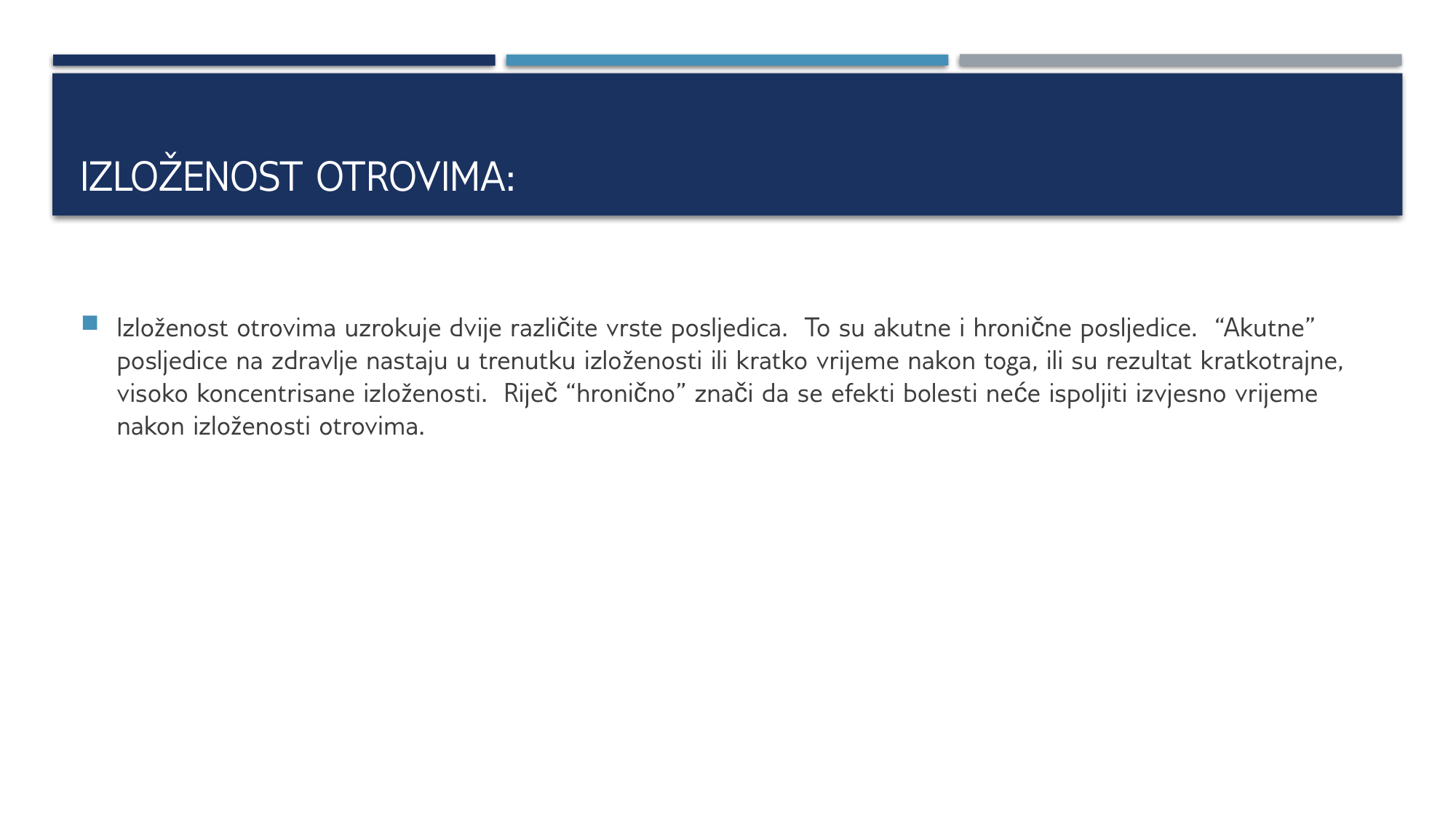

# IZLOŽENOST OTROVIMA:
Izloženost otrovima uzrokuje dvije različite vrste posljedica.  To su akutne i hronične posljedice.  “Akutne” posljedice na zdravlje nastaju u trenutku izloženosti ili kratko vrijeme nakon toga, ili su rezultat kratkotrajne,  visoko koncentrisane izloženosti.  Riječ “hronično” znači da se efekti bolesti neće ispoljiti izvjesno vrijeme nakon izloženosti otrovima.